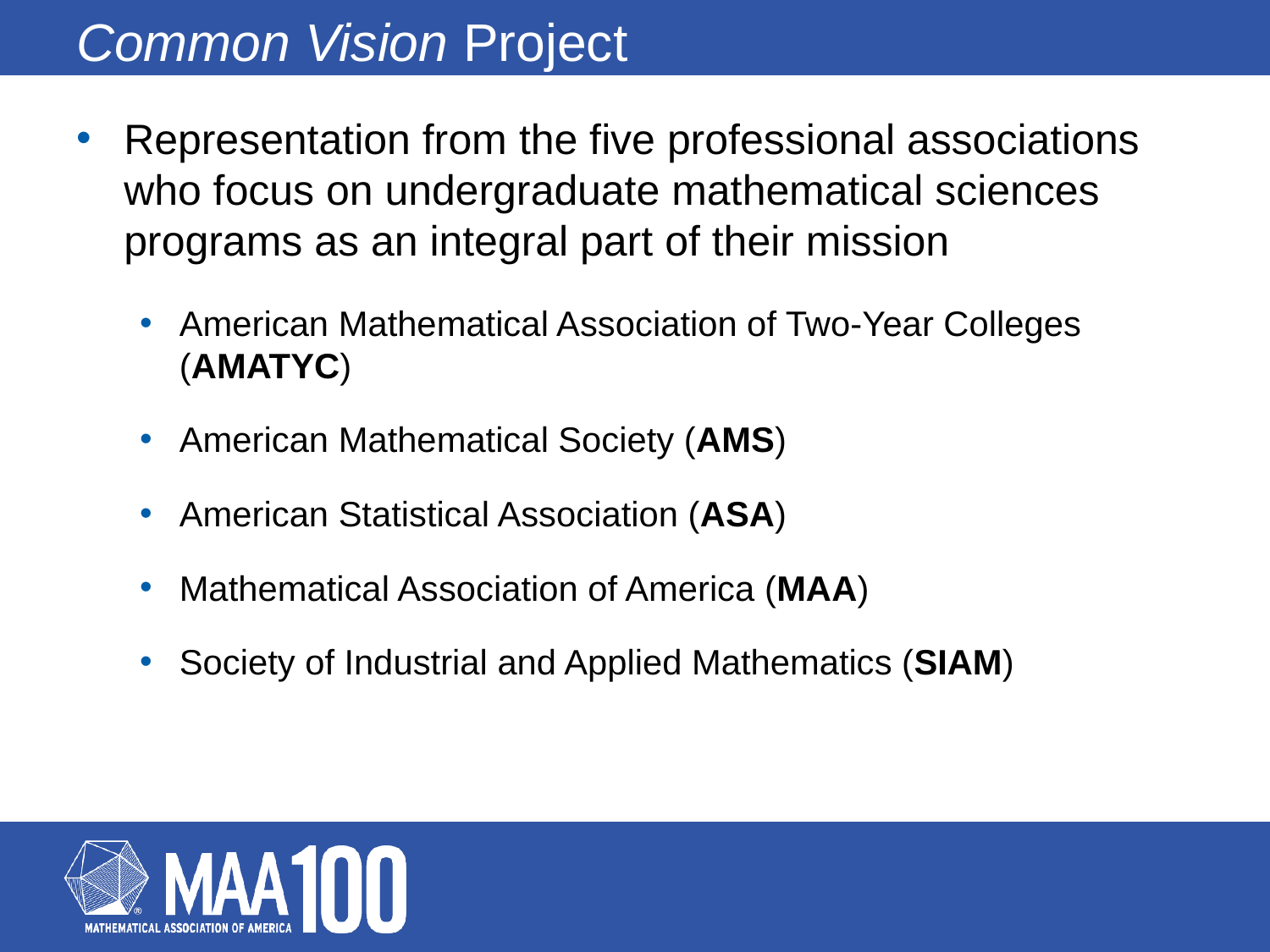

# Common Vision Project
Representation from the five professional associations who focus on undergraduate mathematical sciences programs as an integral part of their mission

American Mathematical Association of Two-Year Colleges (AMATYC)

American Mathematical Society (AMS)

American Statistical Association (ASA)

Mathematical Association of America (MAA)

Society of Industrial and Applied Mathematics (SIAM)